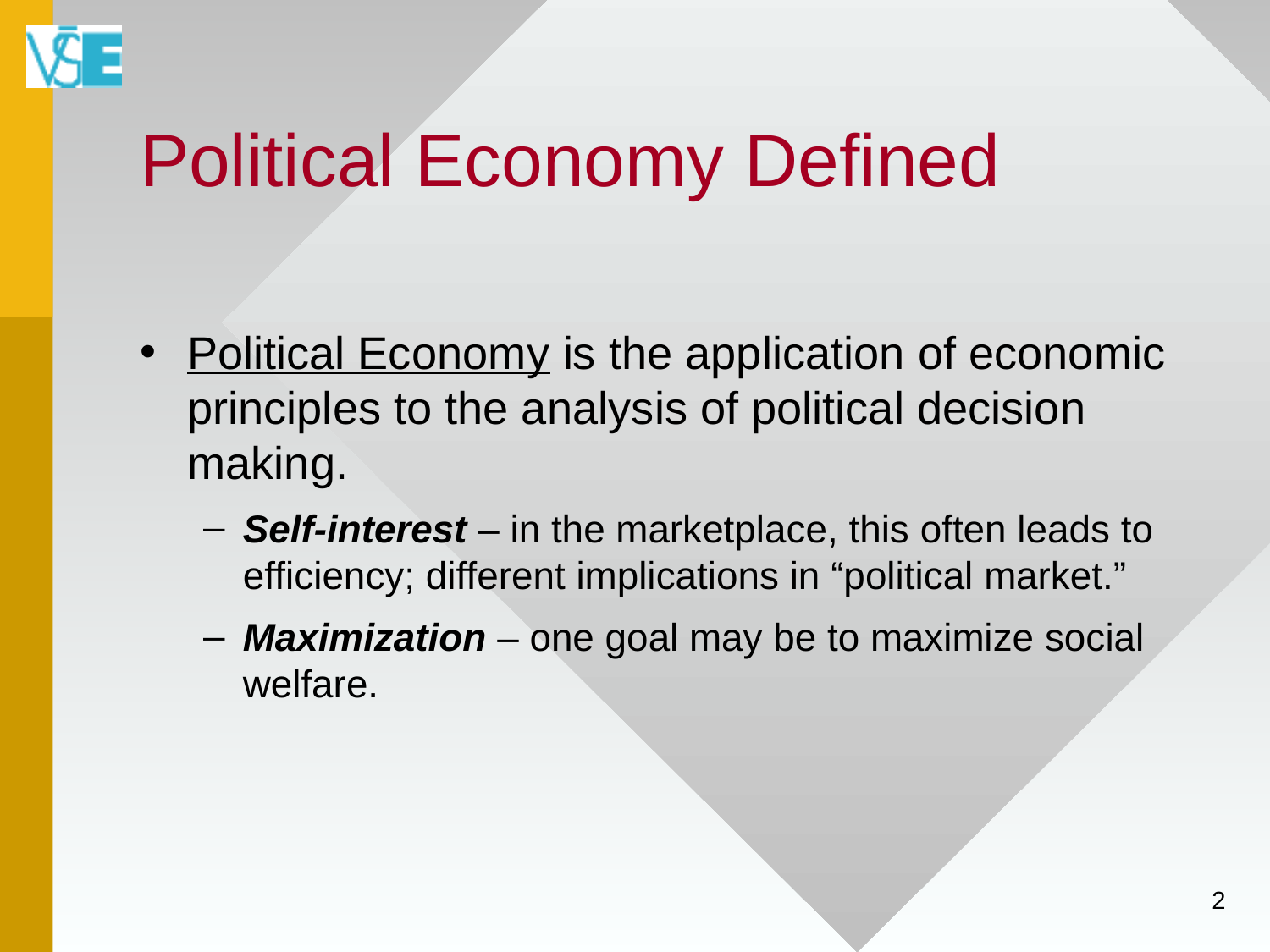

# Political Economy Defined
Political Economy is the application of economic principles to the analysis of political decision making.
Self-interest – in the marketplace, this often leads to efficiency; different implications in “political market.”
Maximization – one goal may be to maximize social welfare.
2